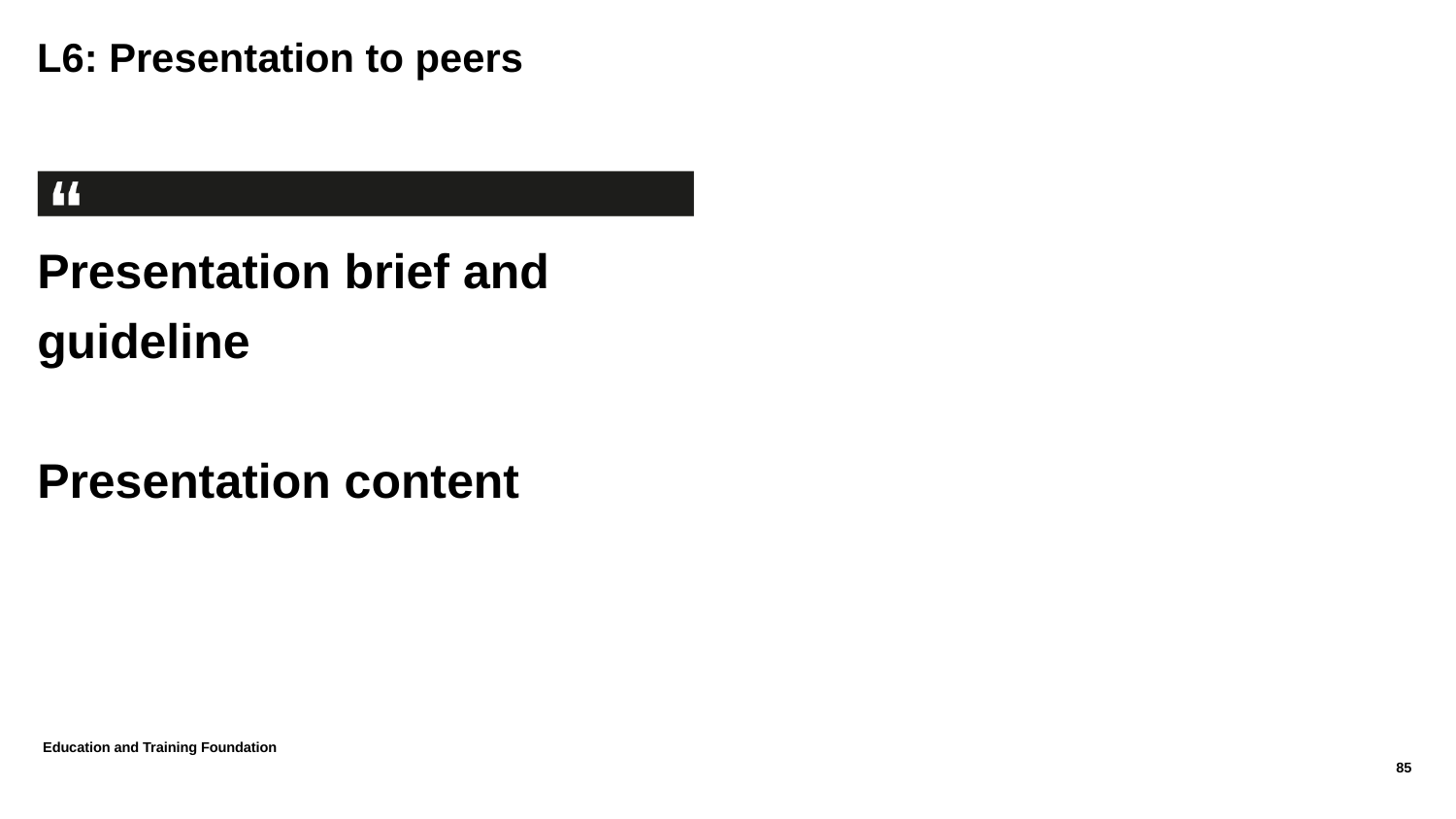

# L6: Presentation to peers
Presentation brief and guideline

Presentation content

Education and Training Foundation
85